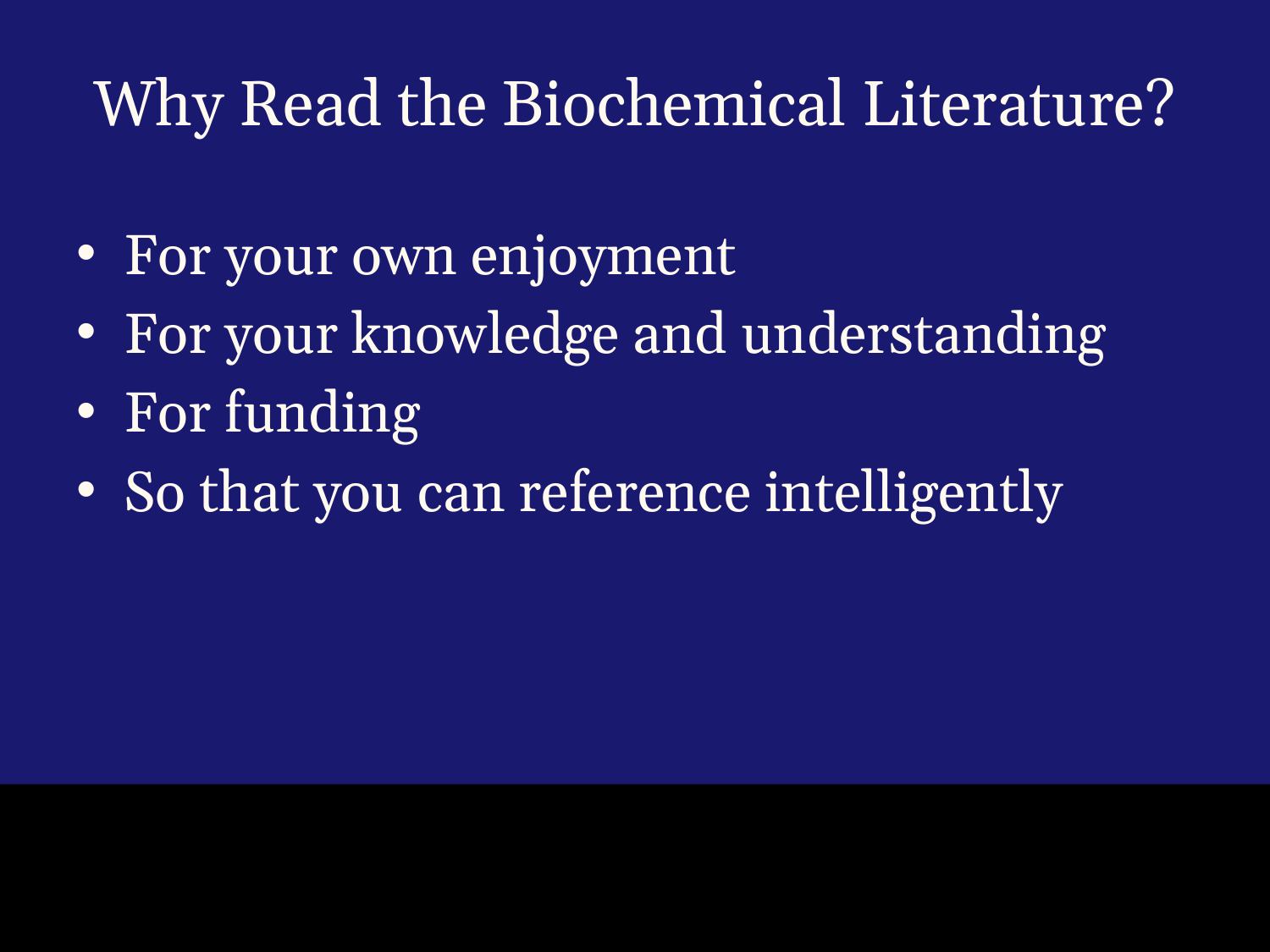

# Why Read the Biochemical Literature?
For your own enjoyment
For your knowledge and understanding
For funding
So that you can reference intelligently